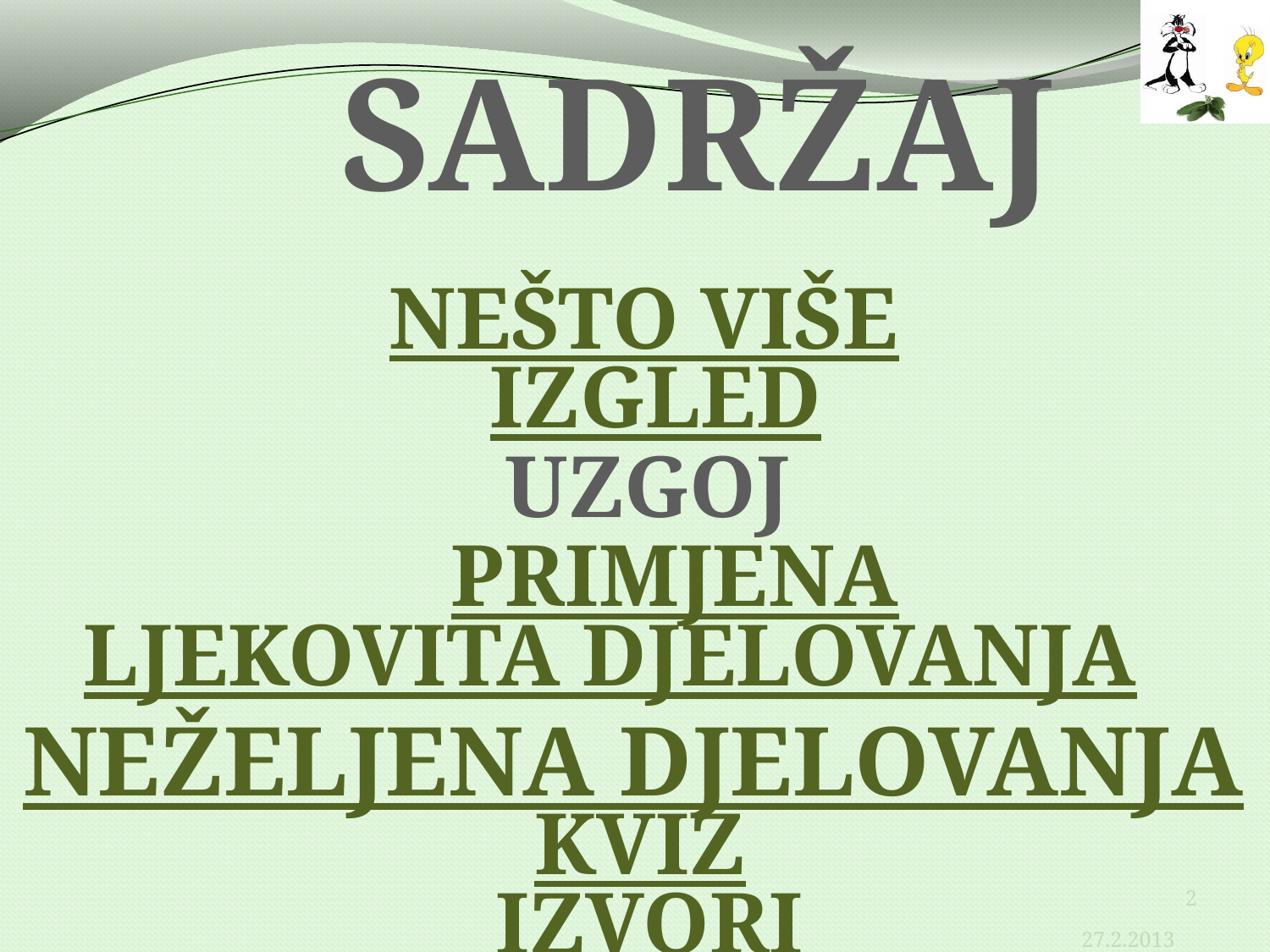

SADRŽAJ
NEŠTO VIŠE
IZGLED
UZGOJ
PRIMJENA
LJEKOVITA DJELOVANJA
NEŽELJENA DJELOVANJA
KVIZ
IZVORI
2
27.2.2013